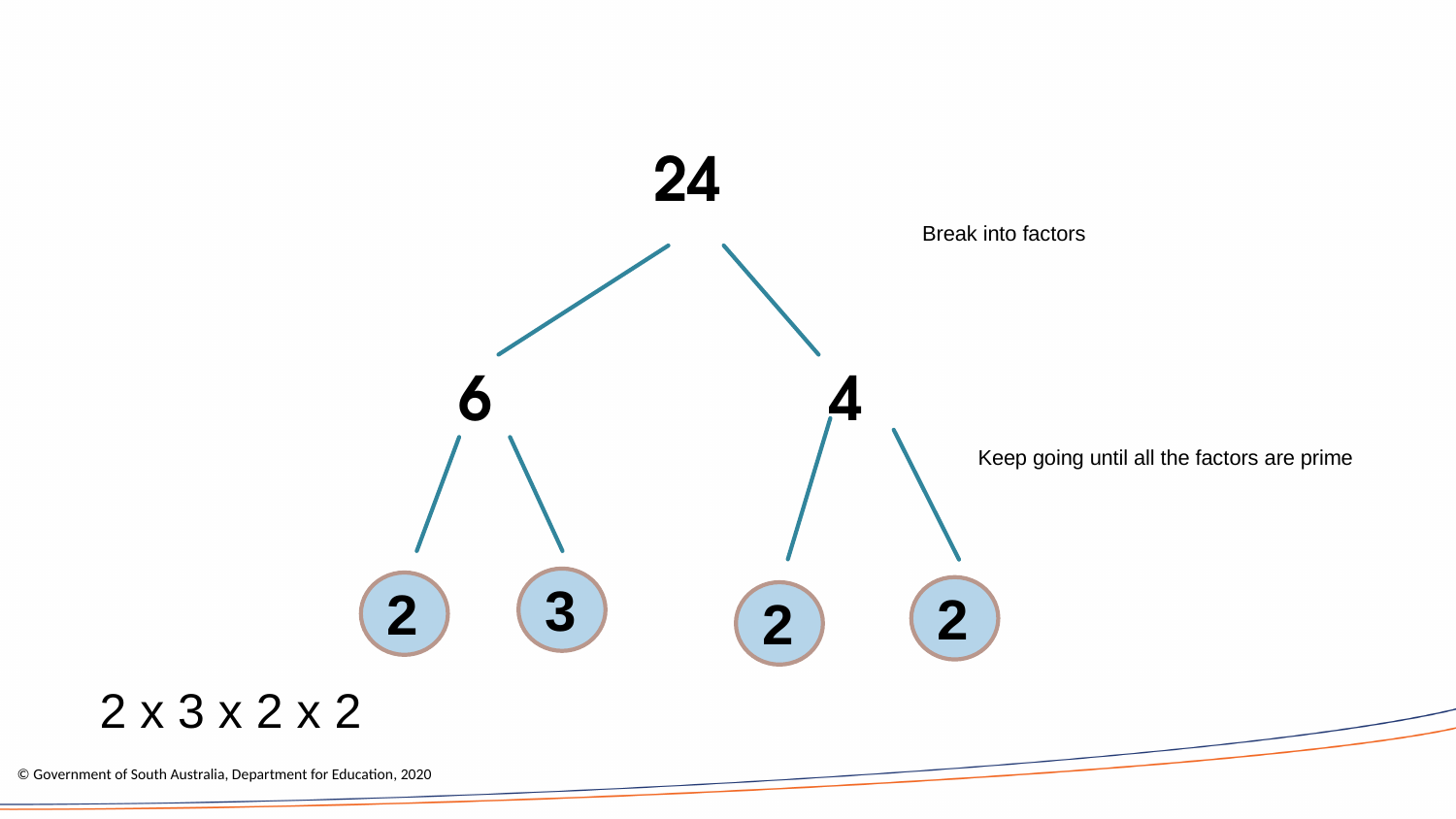

24
Break into factors
4
6
Keep going until all the factors are prime
3

2

2

2

2 x 3 x 2 x 2